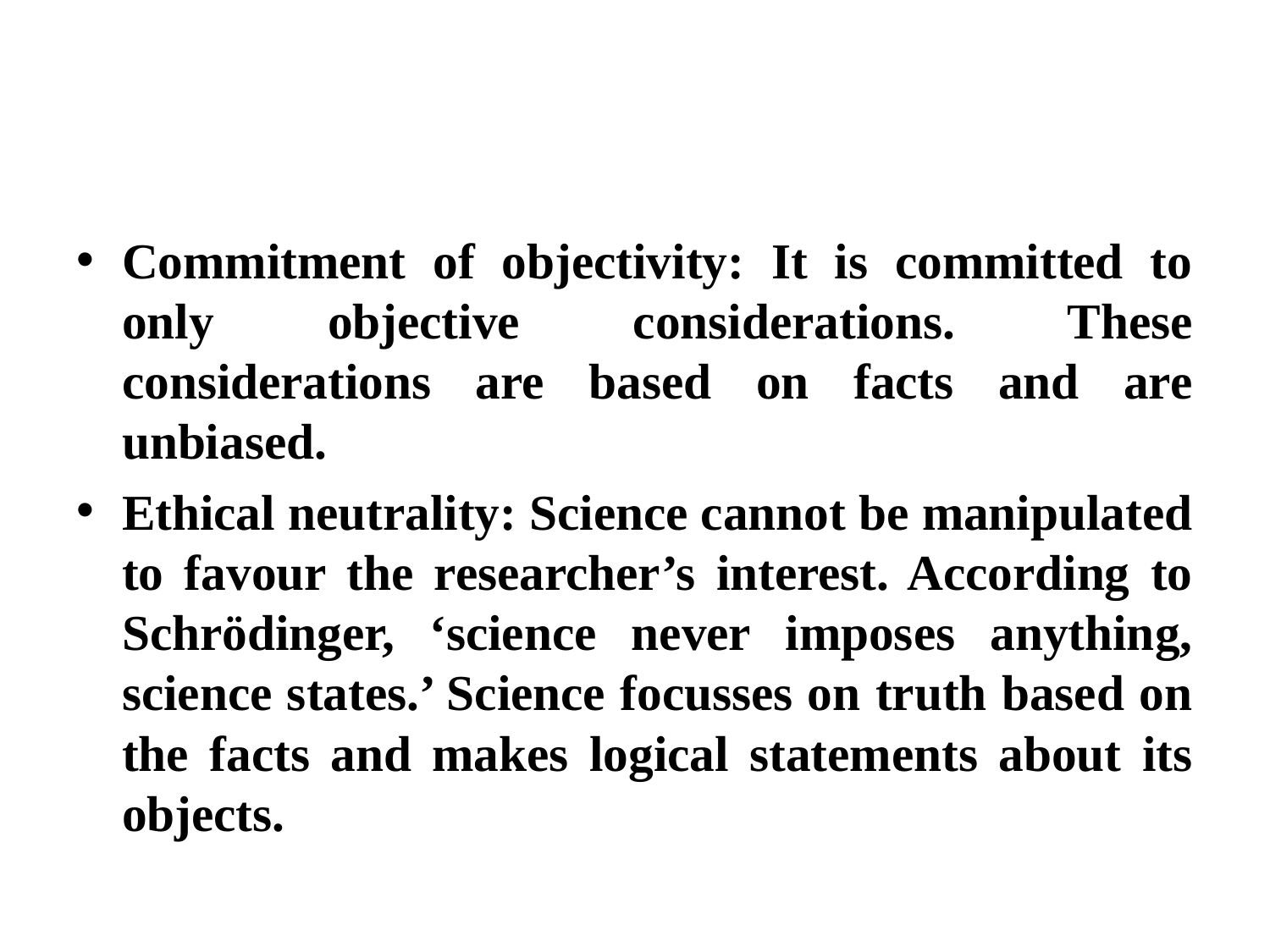

Commitment of objectivity: It is committed to only objective considerations. These considerations are based on facts and are unbiased.
Ethical neutrality: Science cannot be manipulated to favour the researcher’s interest. According to Schrödinger, ‘science never imposes anything, science states.’ Science focusses on truth based on the facts and makes logical statements about its objects.